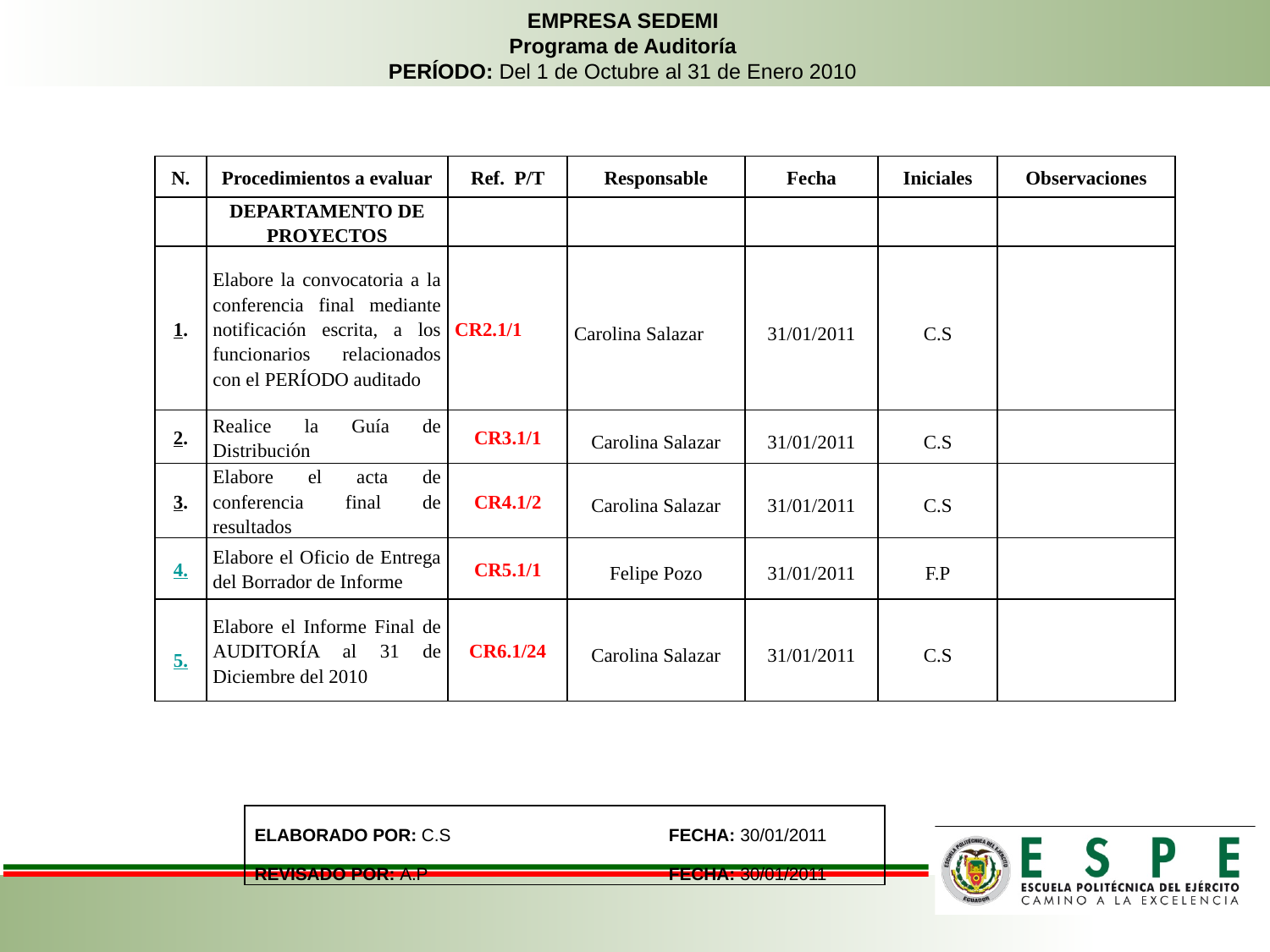

EMPRESA SEDEMI
Programa de Auditoría
PERÍODO: Del 1 de Octubre al 31 de Enero 2010

| N. | Procedimientos a evaluar | Ref. P/T | Responsable | Fecha | Iniciales | Observaciones |
| --- | --- | --- | --- | --- | --- | --- |
|  | DEPARTAMENTO DE PROYECTOS |  |  |  |  |  |
| 1. | Elabore la convocatoria a la conferencia final mediante notificación escrita, a los funcionarios relacionados con el PERÍODO auditado | CR2.1/1 | Carolina Salazar | 31/01/2011 | C.S |  |
| 2. | Realice la Guía de Distribución | CR3.1/1 | Carolina Salazar | 31/01/2011 | C.S |  |
| 3. | Elabore el acta de conferencia final de resultados | CR4.1/2 | Carolina Salazar | 31/01/2011 | C.S |  |
| 4. | Elabore el Oficio de Entrega del Borrador de Informe | CR5.1/1 | Felipe Pozo | 31/01/2011 | F.P |  |
| 5. | Elabore el Informe Final de AUDITORÍA al 31 de Diciembre del 2010 | CR6.1/24 | Carolina Salazar | 31/01/2011 | C.S |  |
| ELABORADO POR: C.S REVISADO POR: A.P | FECHA: 30/01/2011 FECHA: 30/01/2011 |
| --- | --- |